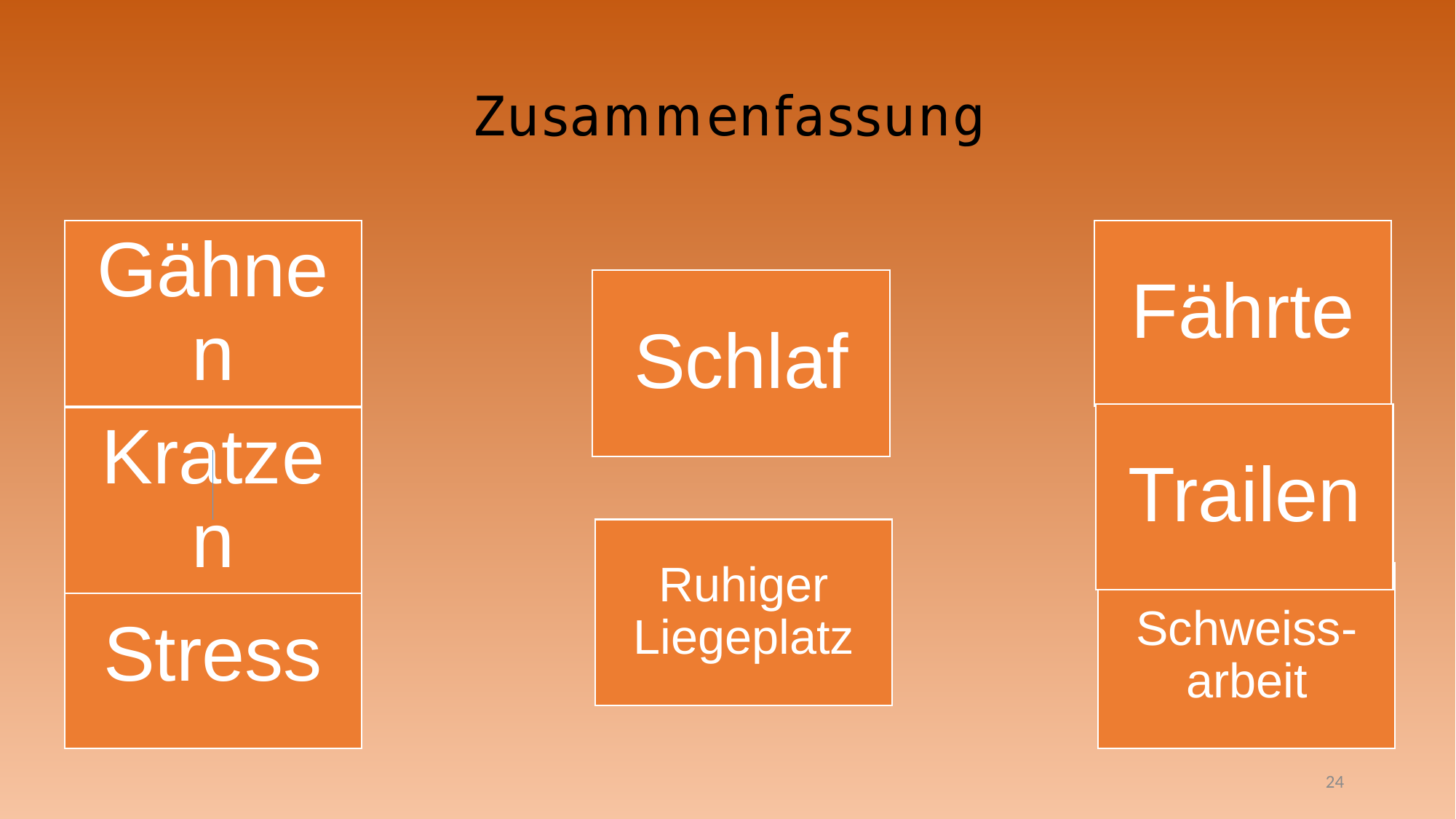

# Zusammenfassung
Stress
Gähnen
Kratzen
Schlaf
Ruhiger Liegeplatz
Fährte
Schweiss-arbeit
Trailen
24